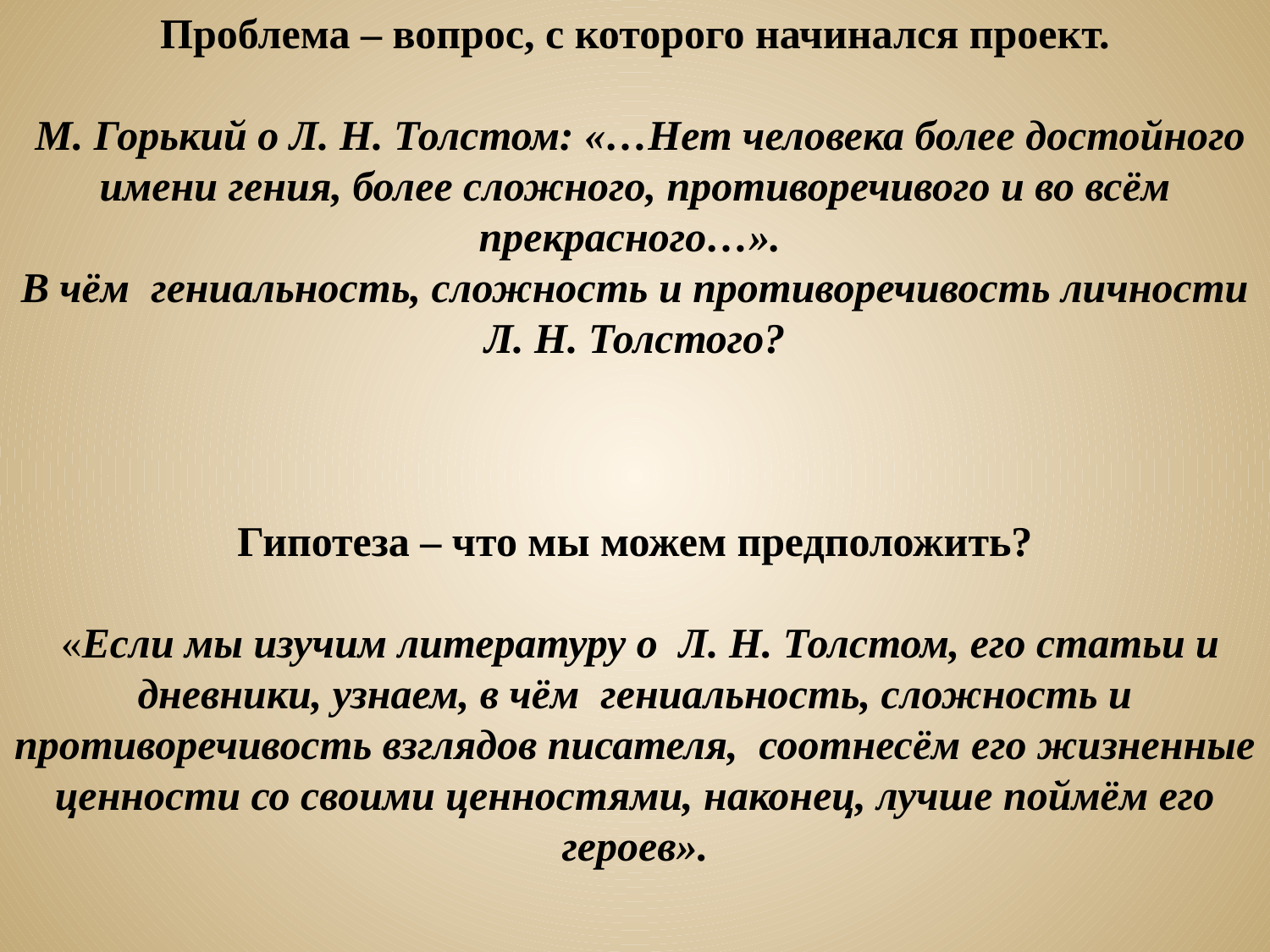

Проблема – вопрос, с которого начинался проект.

 М. Горький о Л. Н. Толстом: «…Нет человека более достойного имени гения, более сложного, противоречивого и во всём прекрасного…».
В чём  гениальность, сложность и противоречивость личности Л. Н. Толстого?

Гипотеза – что мы можем предположить?

 «Если мы изучим литературу о  Л. Н. Толстом, его статьи и дневники, узнаем, в чём  гениальность, сложность и противоречивость взглядов писателя,  соотнесём его жизненные ценности со своими ценностями, наконец, лучше поймём его героев».